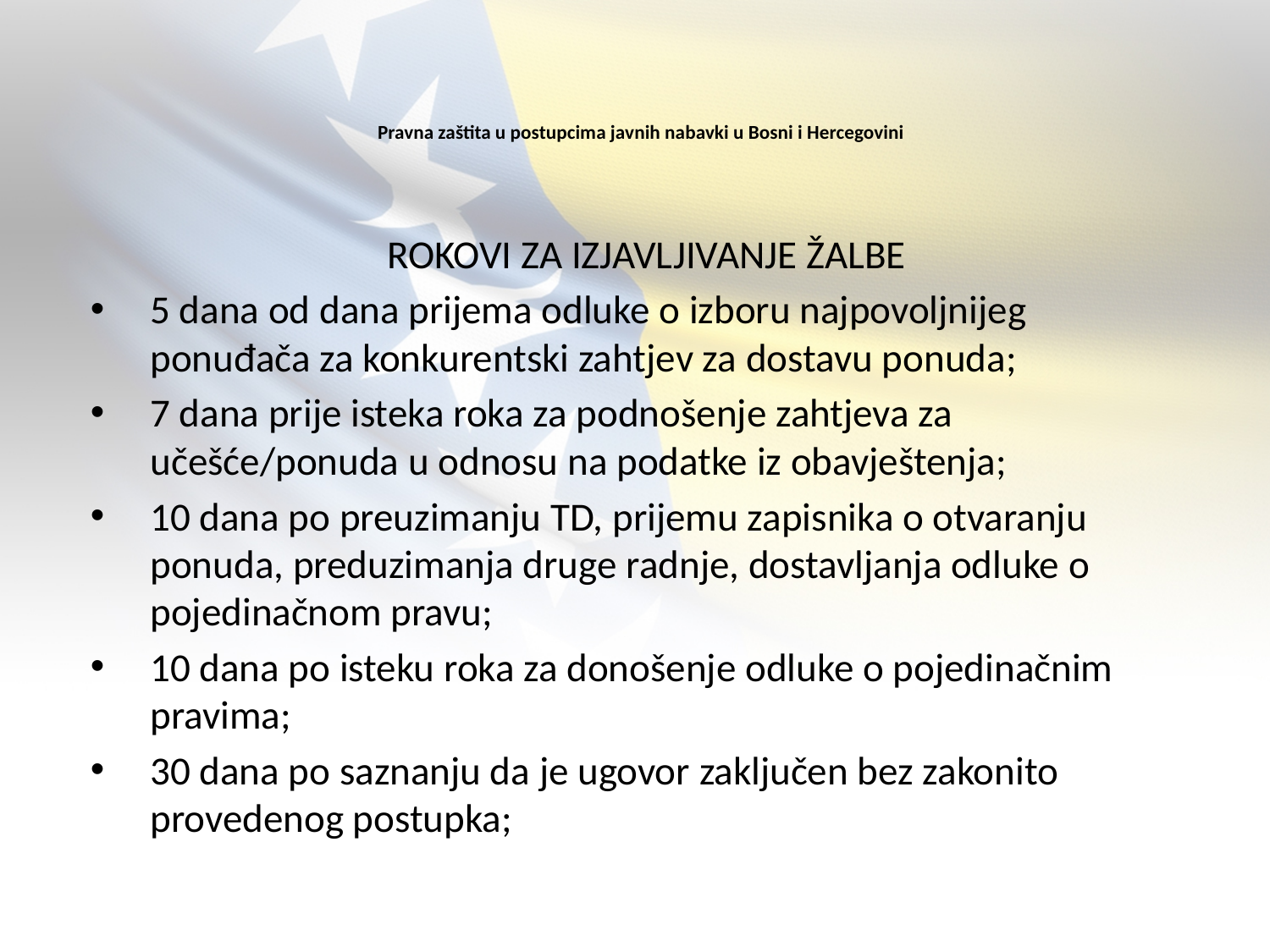

# Pravna zaštita u postupcima javnih nabavki u Bosni i Hercegovini
 ROKOVI ZA IZJAVLJIVANJE ŽALBE
5 dana od dana prijema odluke o izboru najpovoljnijeg ponuđača za konkurentski zahtjev za dostavu ponuda;
7 dana prije isteka roka za podnošenje zahtjeva za učešće/ponuda u odnosu na podatke iz obavještenja;
10 dana po preuzimanju TD, prijemu zapisnika o otvaranju ponuda, preduzimanja druge radnje, dostavljanja odluke o pojedinačnom pravu;
10 dana po isteku roka za donošenje odluke o pojedinačnim pravima;
30 dana po saznanju da je ugovor zaključen bez zakonito provedenog postupka;

13